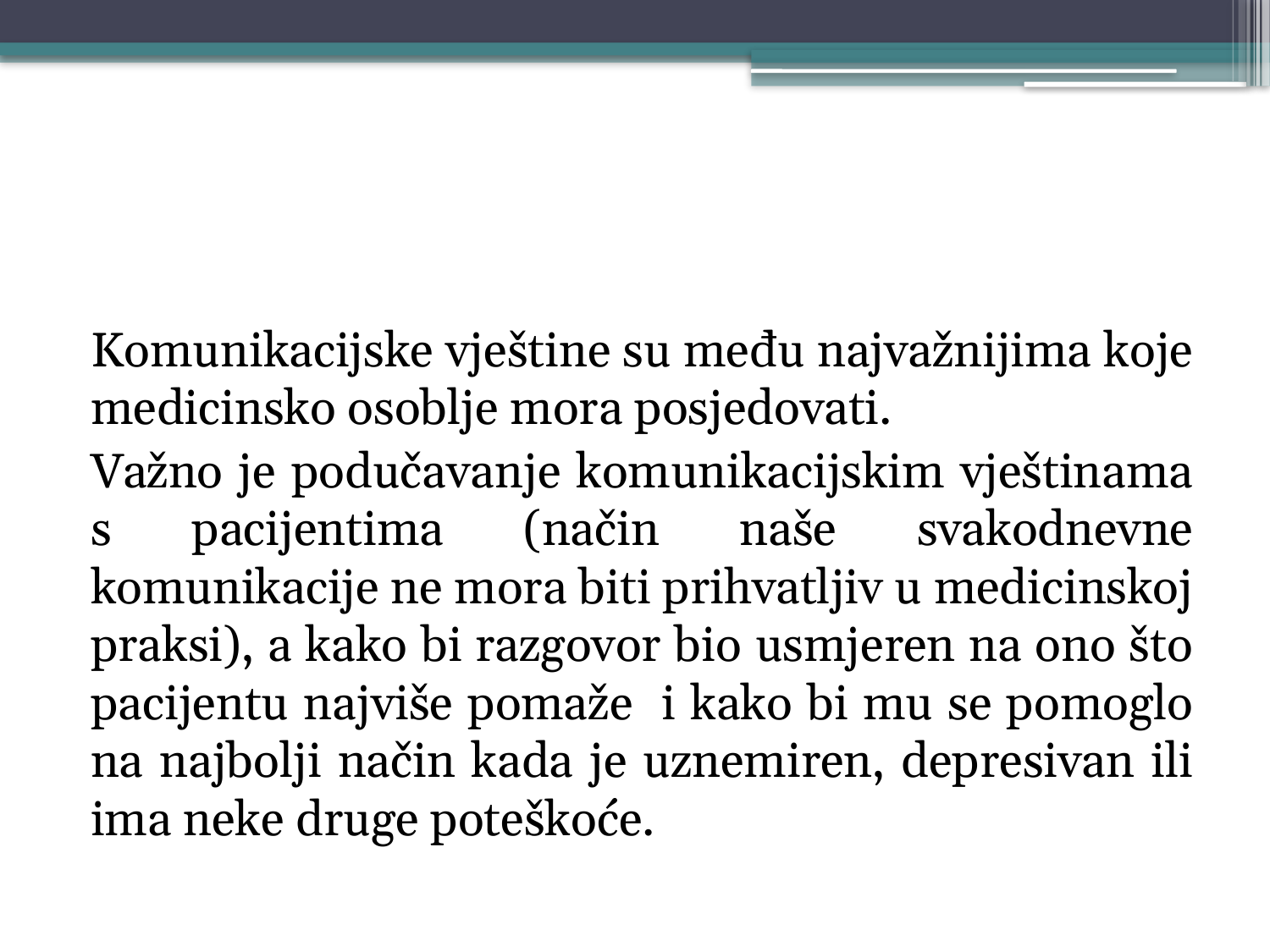

#
Komunikacijske vještine su među najvažnijima koje medicinsko osoblje mora posjedovati.
Važno je podučavanje komunikacijskim vještinama s pacijentima (način naše svakodnevne komunikacije ne mora biti prihvatljiv u medicinskoj praksi), a kako bi razgovor bio usmjeren na ono što pacijentu najviše pomaže  i kako bi mu se pomoglo na najbolji način kada je uznemiren, depresivan ili ima neke druge poteškoće.